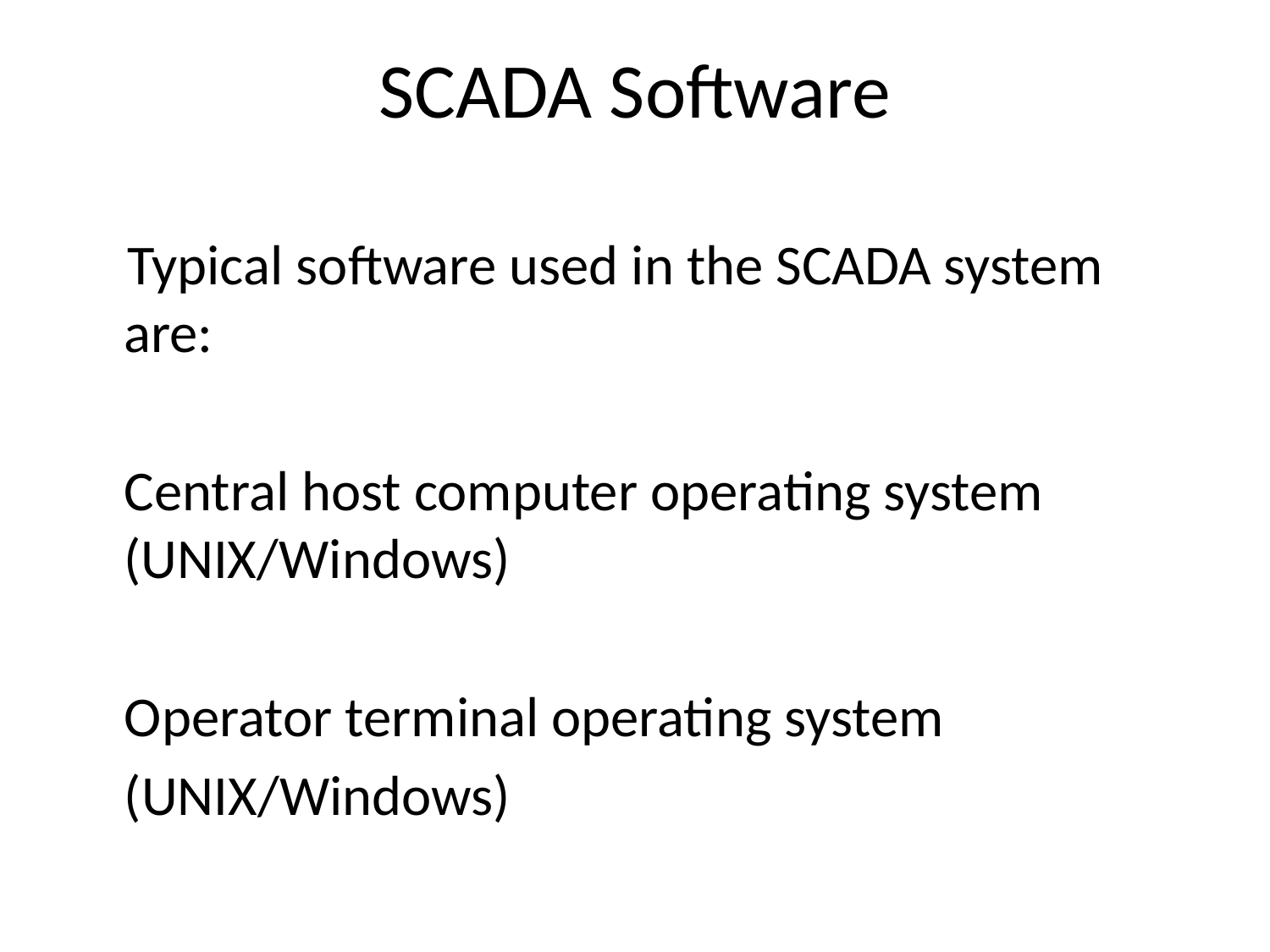

# SCADA Software
    Typical software used in the SCADA system are:

Central host computer operating system (UNIX/Windows)

Operator terminal operating system
(UNIX/Windows)